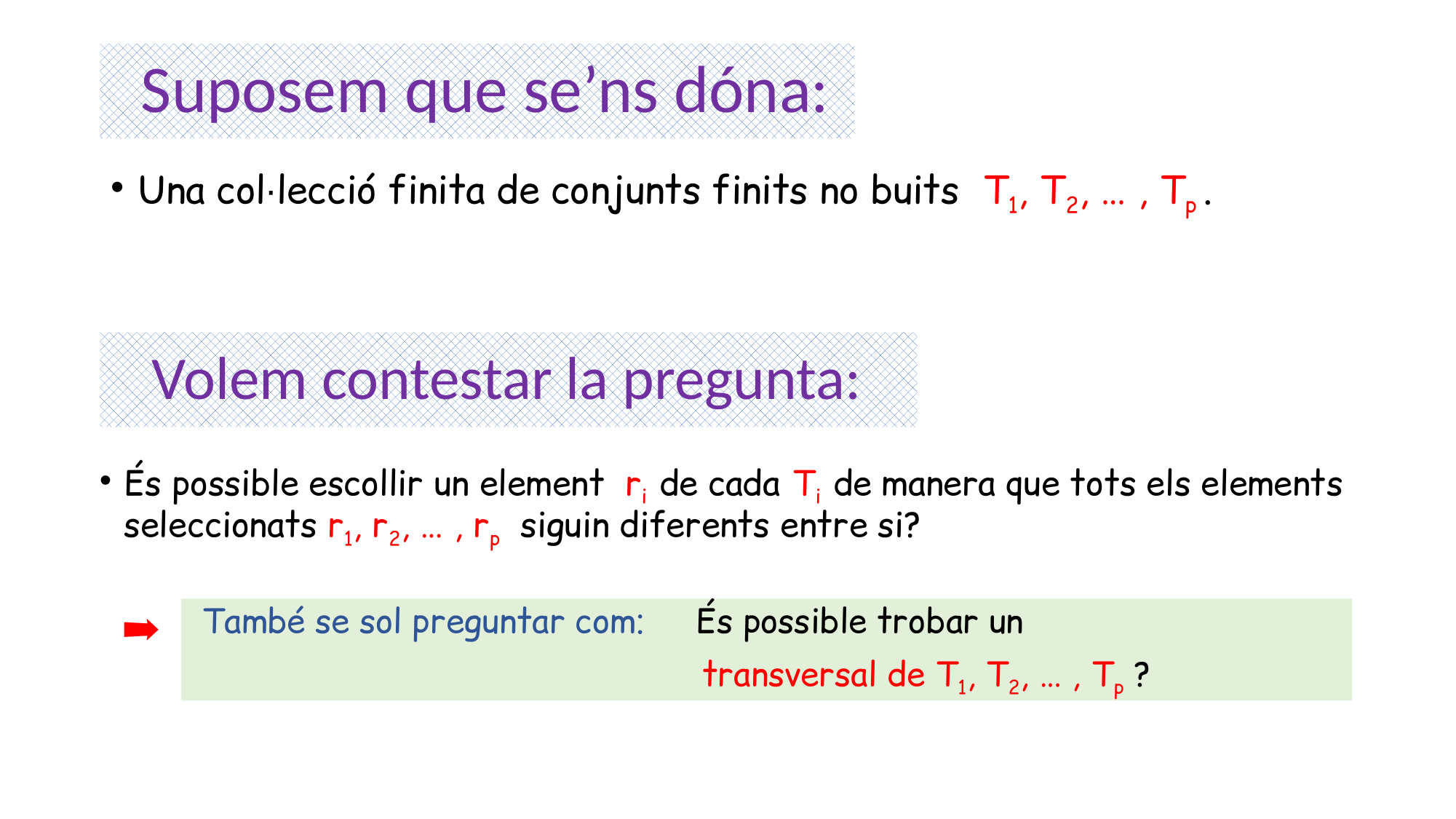

# Suposem que se’ns dóna:
Una col∙lecció finita de conjunts finits no buits  T1, T2, … , Tp .

   Volem contestar la pregunta:
És possible escollir un element  ri  de cada  Ti  de manera que tots els elements seleccionats r1, r2, … , rp  siguin diferents entre si?
➡
 També se sol preguntar com:     És possible trobar un
                                                   transversal de T1, T2, … , Tp ?